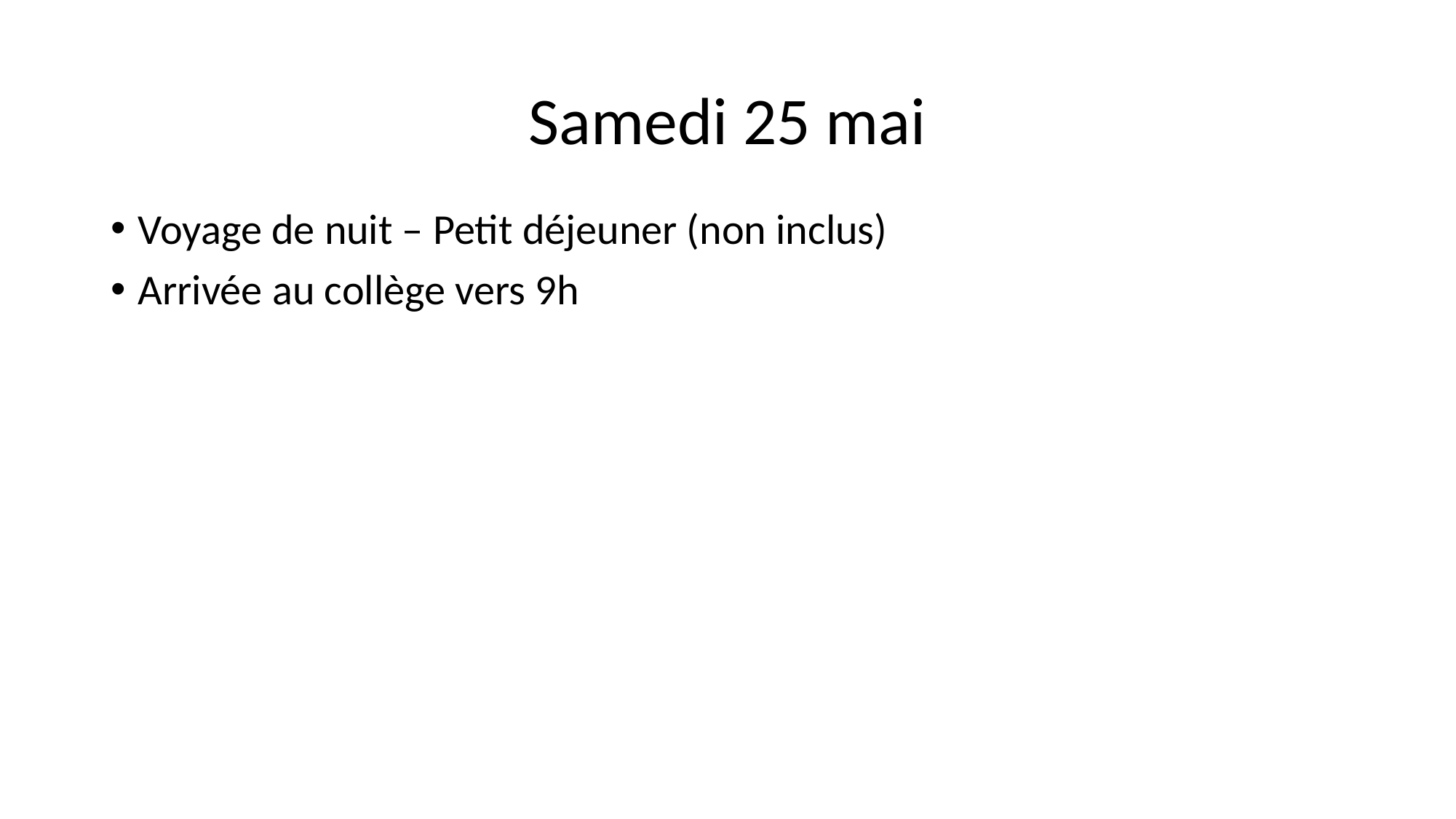

Samedi 25 mai
Voyage de nuit – Petit déjeuner (non inclus)
Arrivée au collège vers 9h